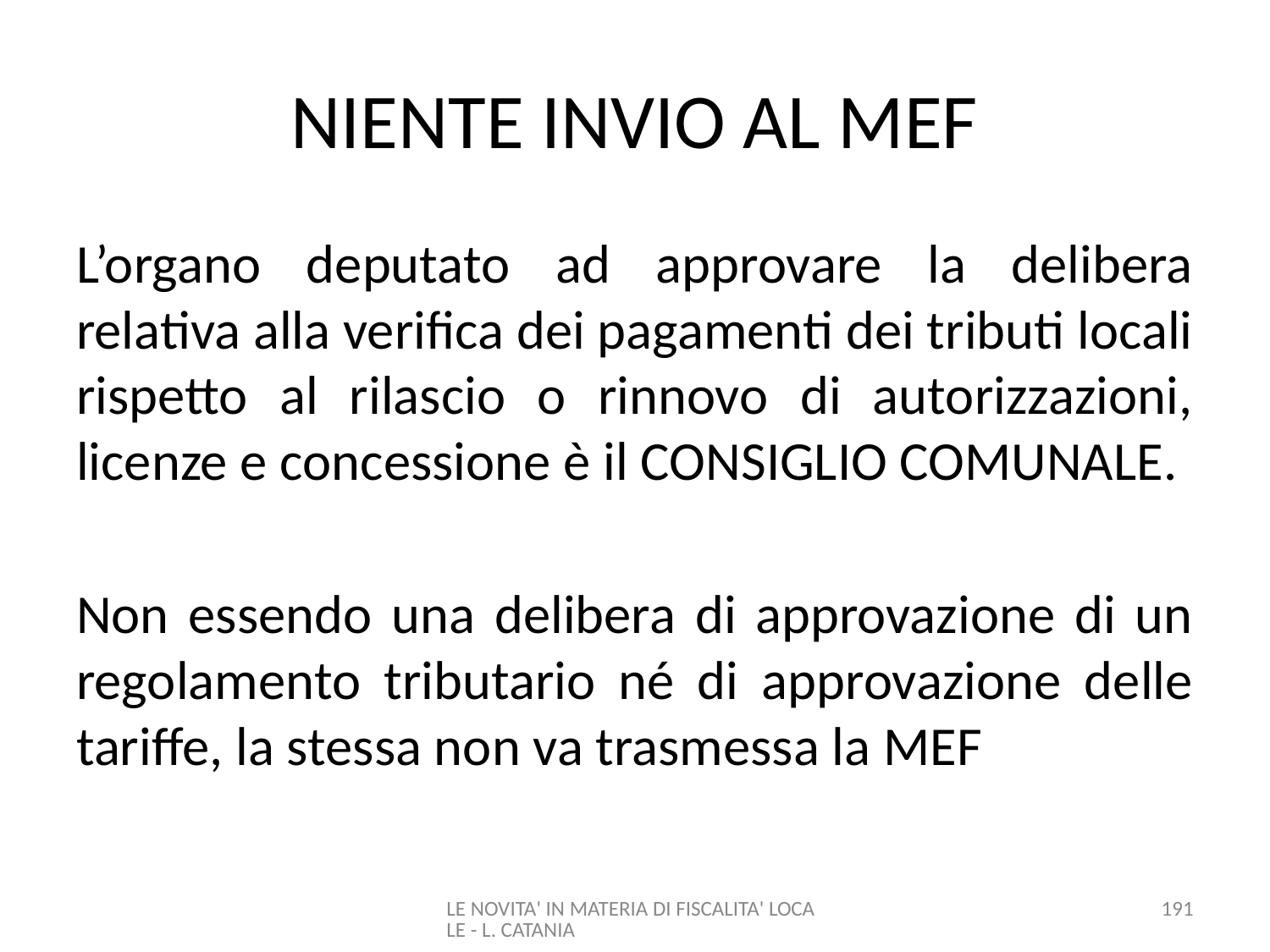

# NIENTE INVIO AL MEF
L’organo deputato ad approvare la delibera relativa alla verifica dei pagamenti dei tributi locali rispetto al rilascio o rinnovo di autorizzazioni, licenze e concessione è il CONSIGLIO COMUNALE.

Non essendo una delibera di approvazione di un regolamento tributario né di approvazione delle tariffe, la stessa non va trasmessa la MEF
LE NOVITA' IN MATERIA DI FISCALITA' LOCALE - L. CATANIA
191